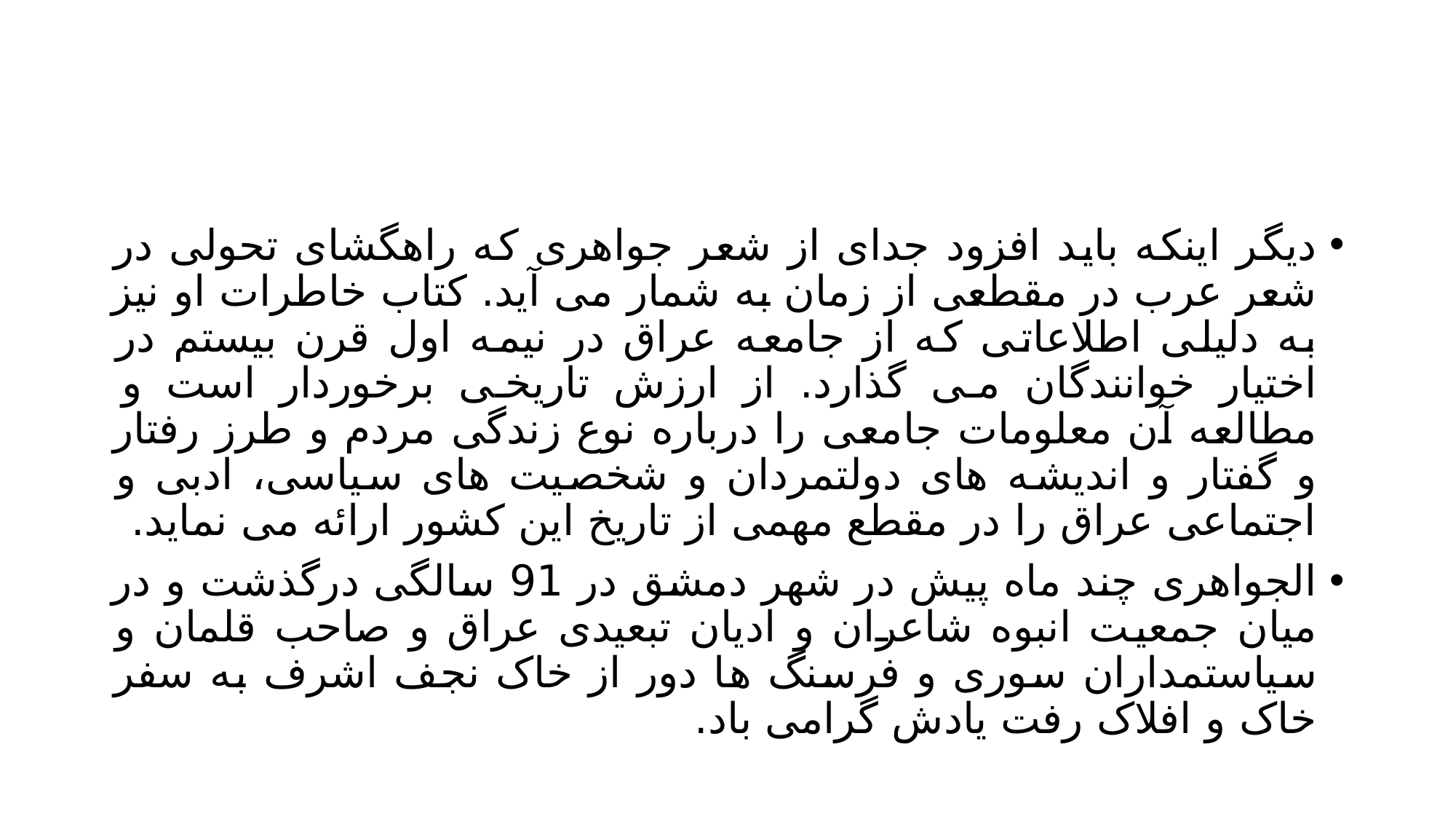

#
دیگر اینکه باید افزود جدای از شعر جواهری که راهگشای تحولی در شعر عرب در مقطعی از زمان به شمار می آید. کتاب خاطرات او نیز به دلیلی اطلاعاتی که از جامعه عراق در نیمه اول قرن بیستم در اختیار خوانندگان می گذارد. از ارزش تاریخی برخوردار است و مطالعه آن معلومات جامعی را درباره نوع زندگی مردم و طرز رفتار و گفتار و اندیشه های دولتمردان و شخصیت های سیاسی، ادبی و اجتماعی عراق را در مقطع مهمی از تاریخ این کشور ارائه می نماید.
الجواهری چند ماه پیش در شهر دمشق در 91 سالگی درگذشت و در میان جمعیت انبوه شاعران و ادیان تبعیدی عراق و صاحب قلمان و سیاستمداران سوری و فرسنگ ها دور از خاک نجف اشرف به سفر خاک و افلاک رفت یادش گرامی باد.